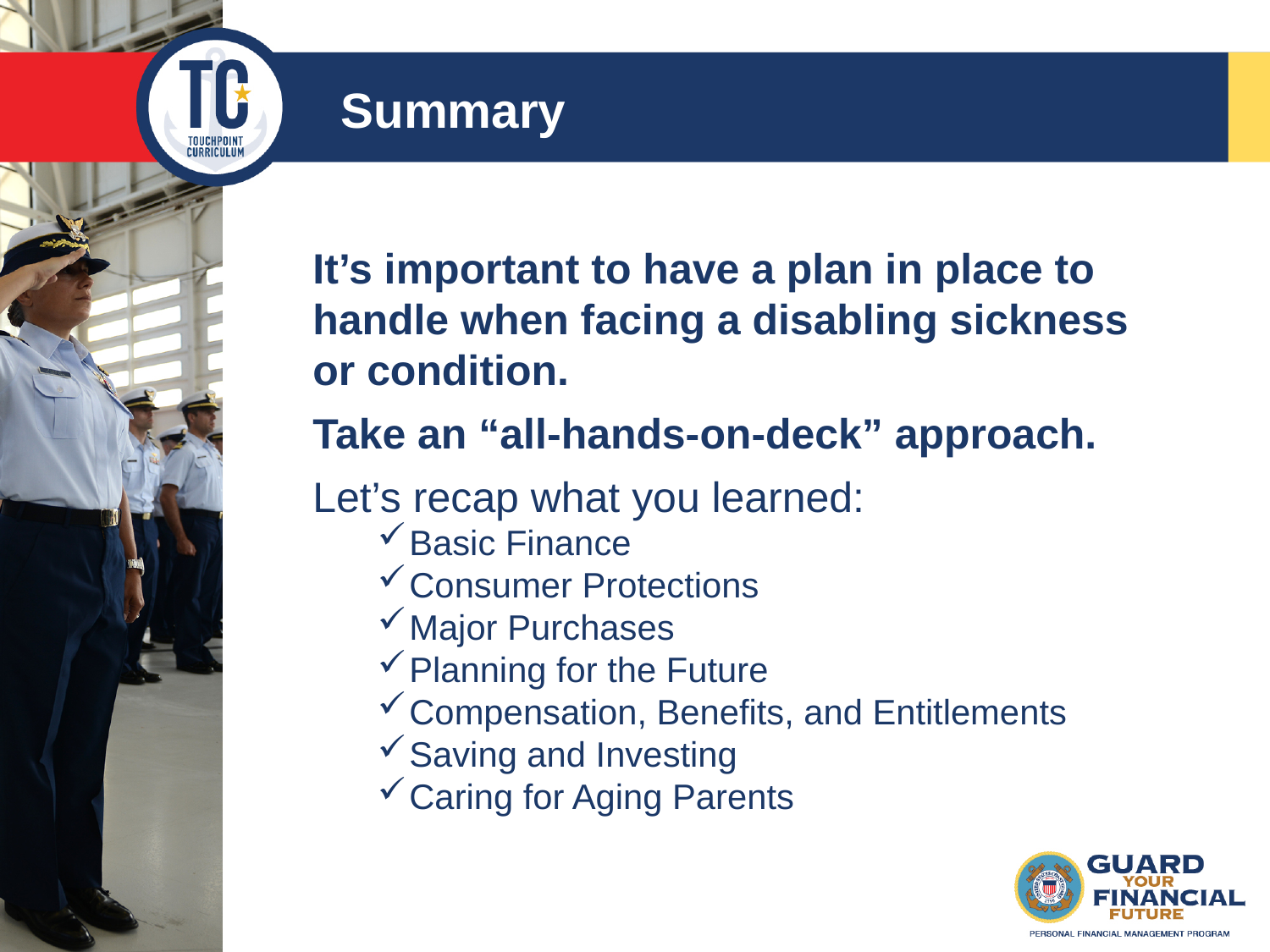

Summary
It’s important to have a plan in place to handle when facing a disabling sickness or condition.
Take an “all-hands-on-deck” approach.
Let’s recap what you learned:
Basic Finance
Consumer Protections
Major Purchases
Planning for the Future
Compensation, Benefits, and Entitlements
Saving and Investing
Caring for Aging Parents